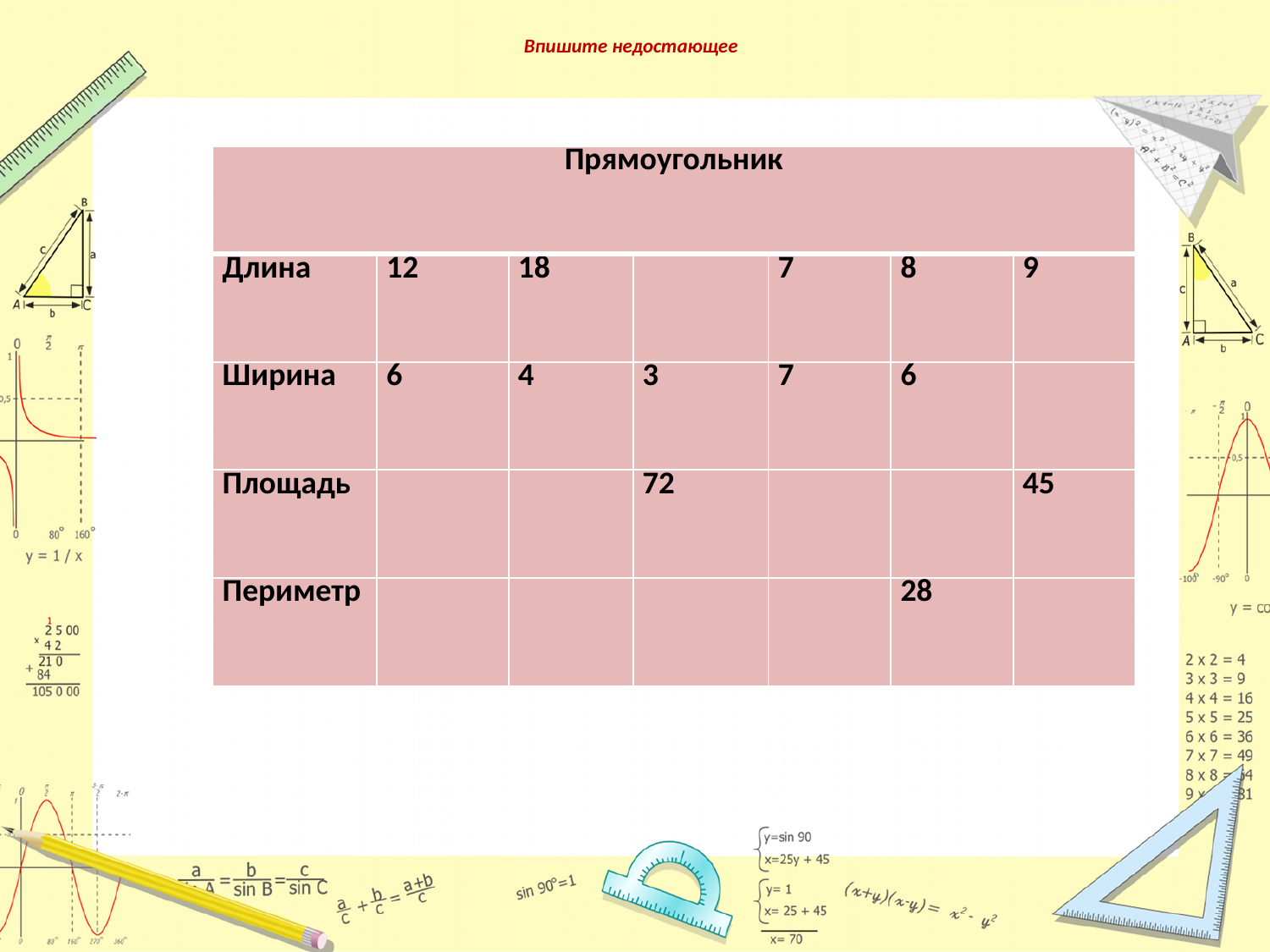

# Впишите недостающее
| Прямоугольник |  |  |  |  |  |  |
| --- | --- | --- | --- | --- | --- | --- |
| Длина | 12 | 18 |  | 7 | 8 | 9 |
| Ширина | 6 | 4 | 3 | 7 | 6 |  |
| Площадь |  |  | 72 |  |  | 45 |
| Периметр |  |  |  |  | 28 |  |